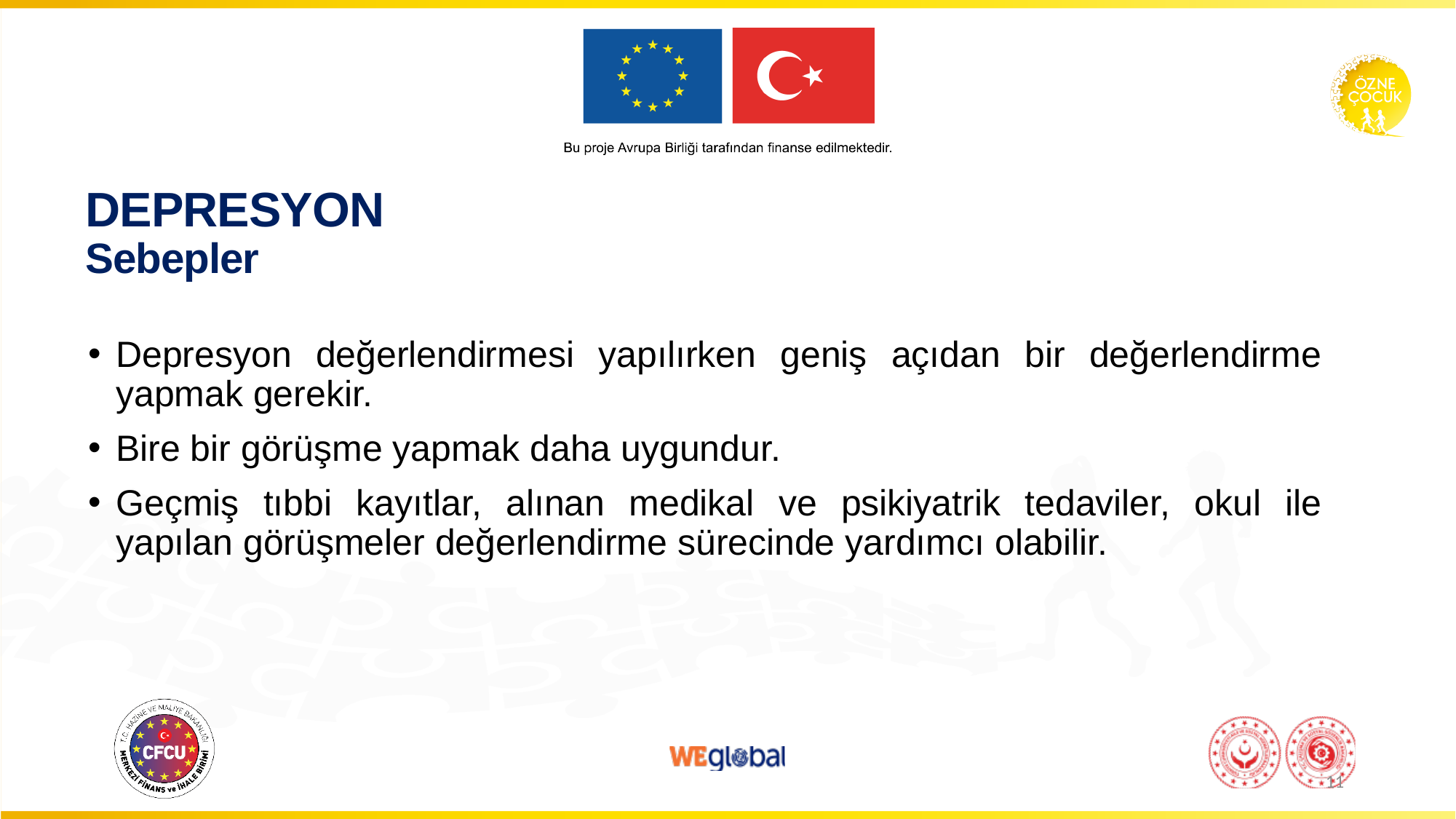

# DEPRESYON Sebepler
Depresyon değerlendirmesi yapılırken geniş açıdan bir değerlendirme yapmak gerekir.
Bire bir görüşme yapmak daha uygundur.
Geçmiş tıbbi kayıtlar, alınan medikal ve psikiyatrik tedaviler, okul ile yapılan görüşmeler değerlendirme sürecinde yardımcı olabilir.
11